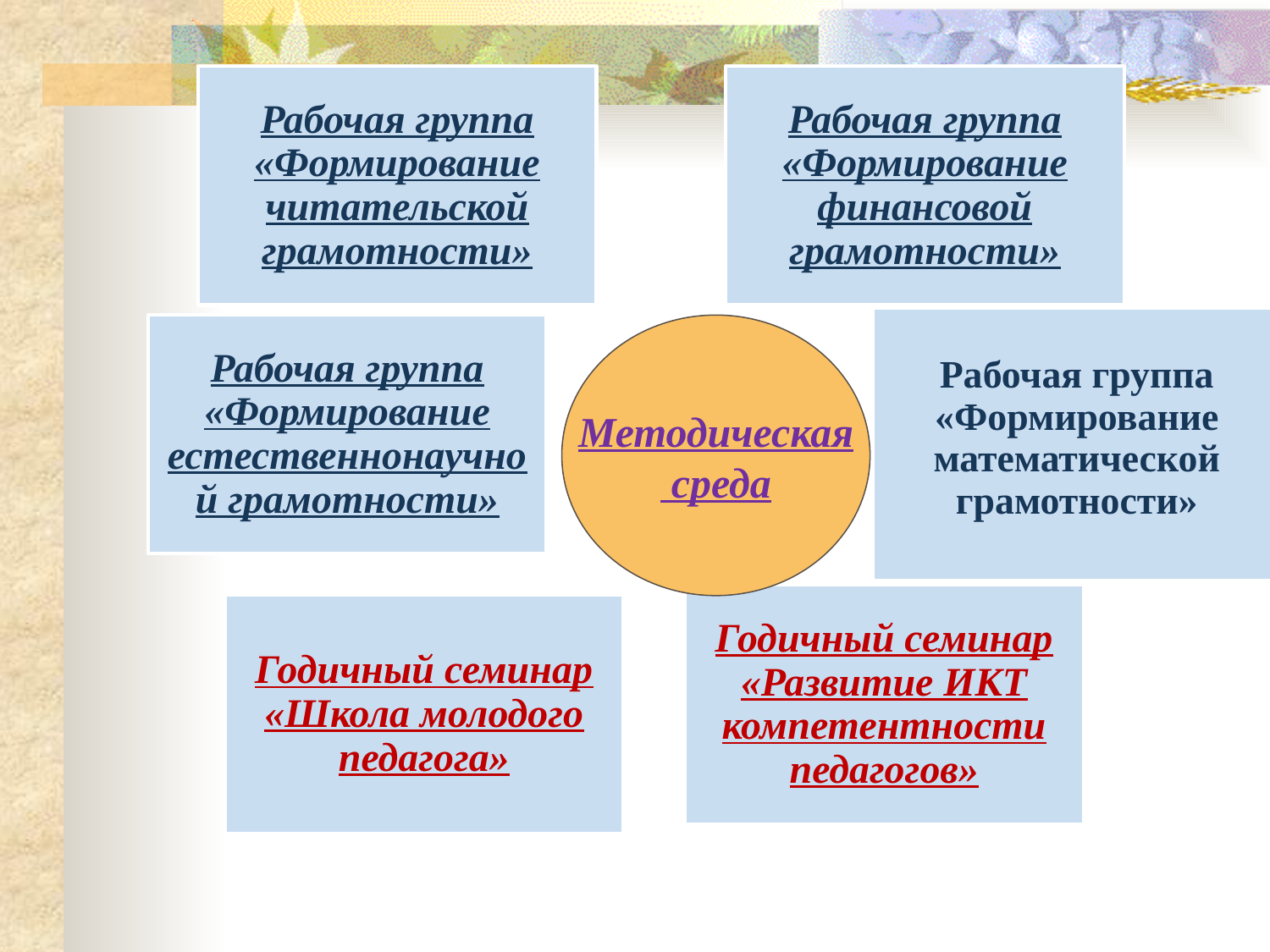

Рабочая группа «Формирование читательской грамотности»
Рабочая группа «Формирование финансовой грамотности»
Рабочая группа «Формирование естественнонаучной грамотности»
Годичный семинар «Развитие ИКТ компетентности педагогов»
Годичный семинар «Школа молодого педагога»
Рабочая группа «Формирование математической грамотности»

Методическая
 среда
#